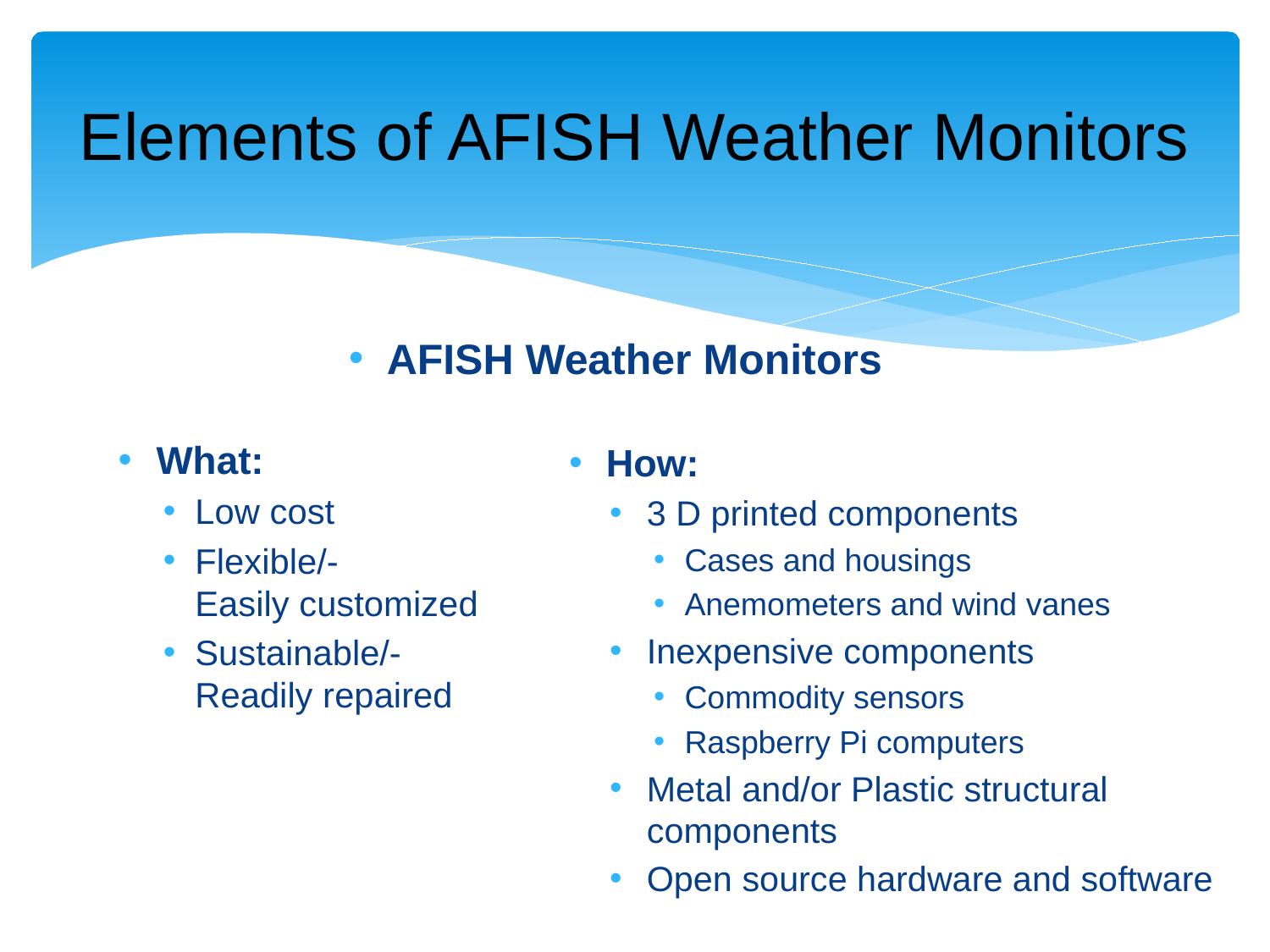

# Elements of AFISH Weather Monitors
AFISH Weather Monitors

How:
3 D printed components
Cases and housings
Anemometers and wind vanes
Inexpensive components
Commodity sensors
Raspberry Pi computers
Metal and/or Plastic structural components
Open source hardware and software

What:
Low cost
Flexible/-
Easily customized
Sustainable/-
Readily repaired